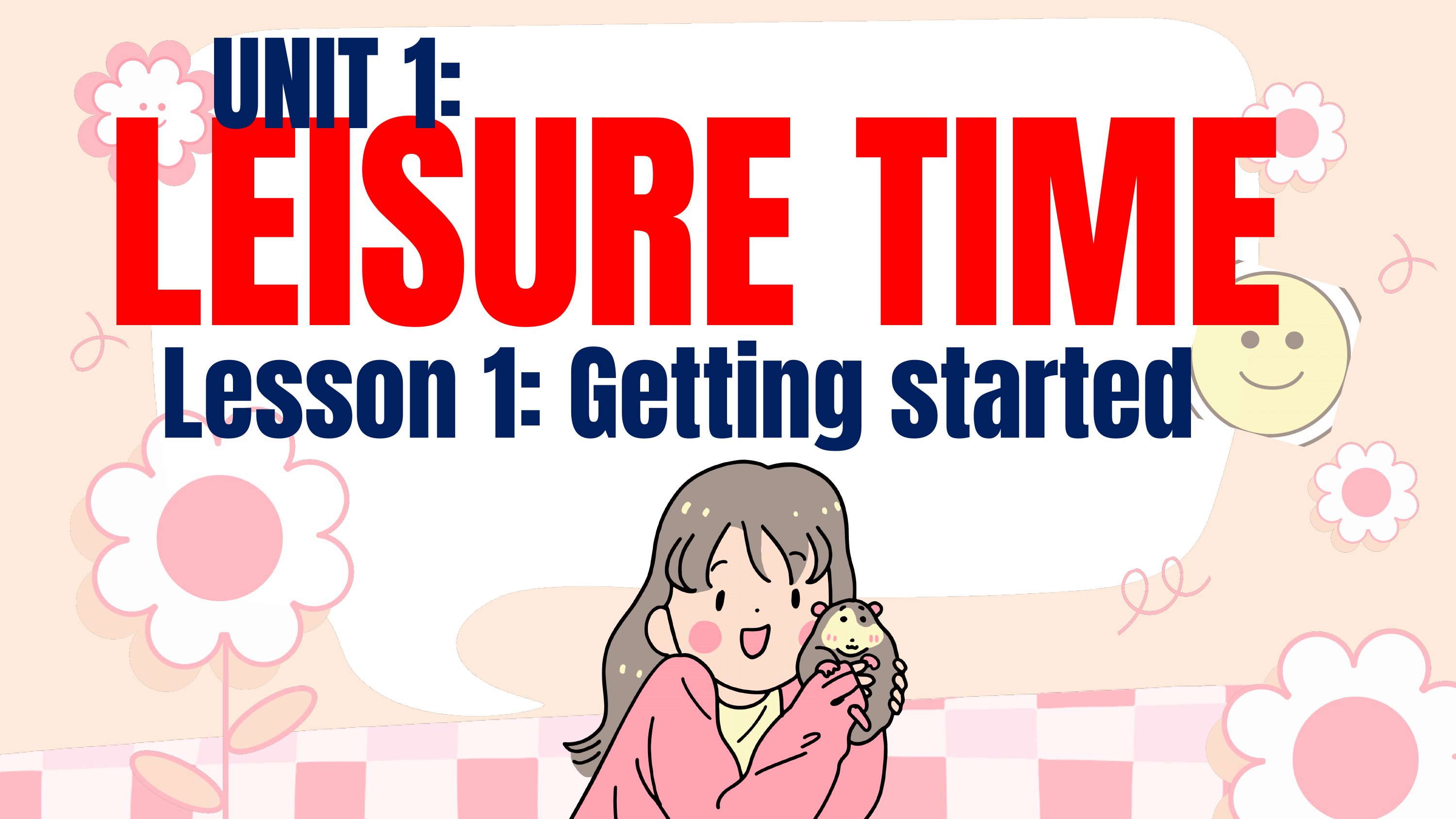

UNIT 1:

LEISURE TIME

Lesson 1: Getting started